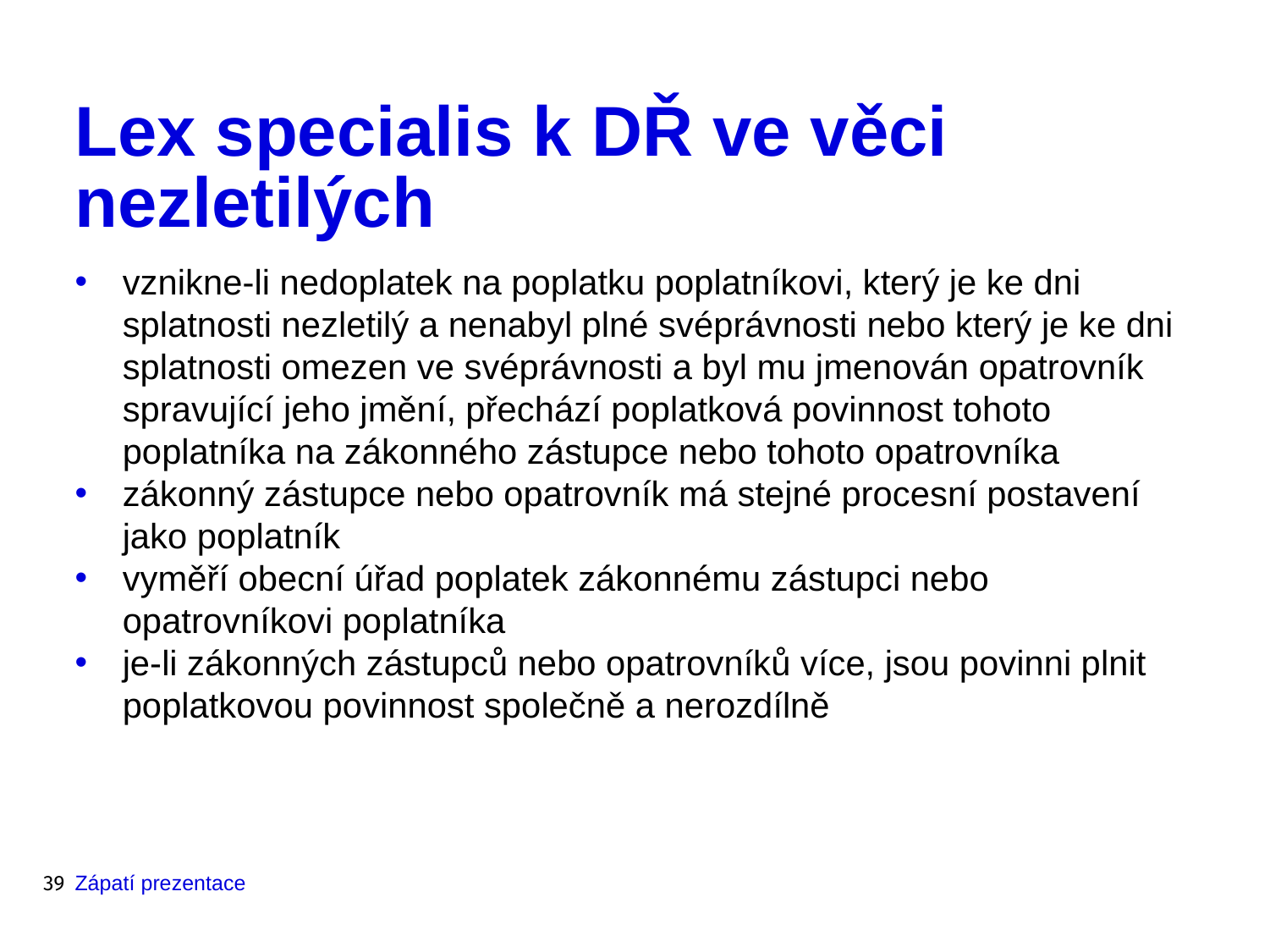

# Lex specialis k DŘ ve věci nezletilých
vznikne-li nedoplatek na poplatku poplatníkovi, který je ke dni splatnosti nezletilý a nenabyl plné svéprávnosti nebo který je ke dni splatnosti omezen ve svéprávnosti a byl mu jmenován opatrovník spravující jeho jmění, přechází poplatková povinnost tohoto poplatníka na zákonného zástupce nebo tohoto opatrovníka
zákonný zástupce nebo opatrovník má stejné procesní postavení jako poplatník
vyměří obecní úřad poplatek zákonnému zástupci nebo opatrovníkovi poplatníka
je-li zákonných zástupců nebo opatrovníků více, jsou povinni plnit poplatkovou povinnost společně a nerozdílně
39
Zápatí prezentace